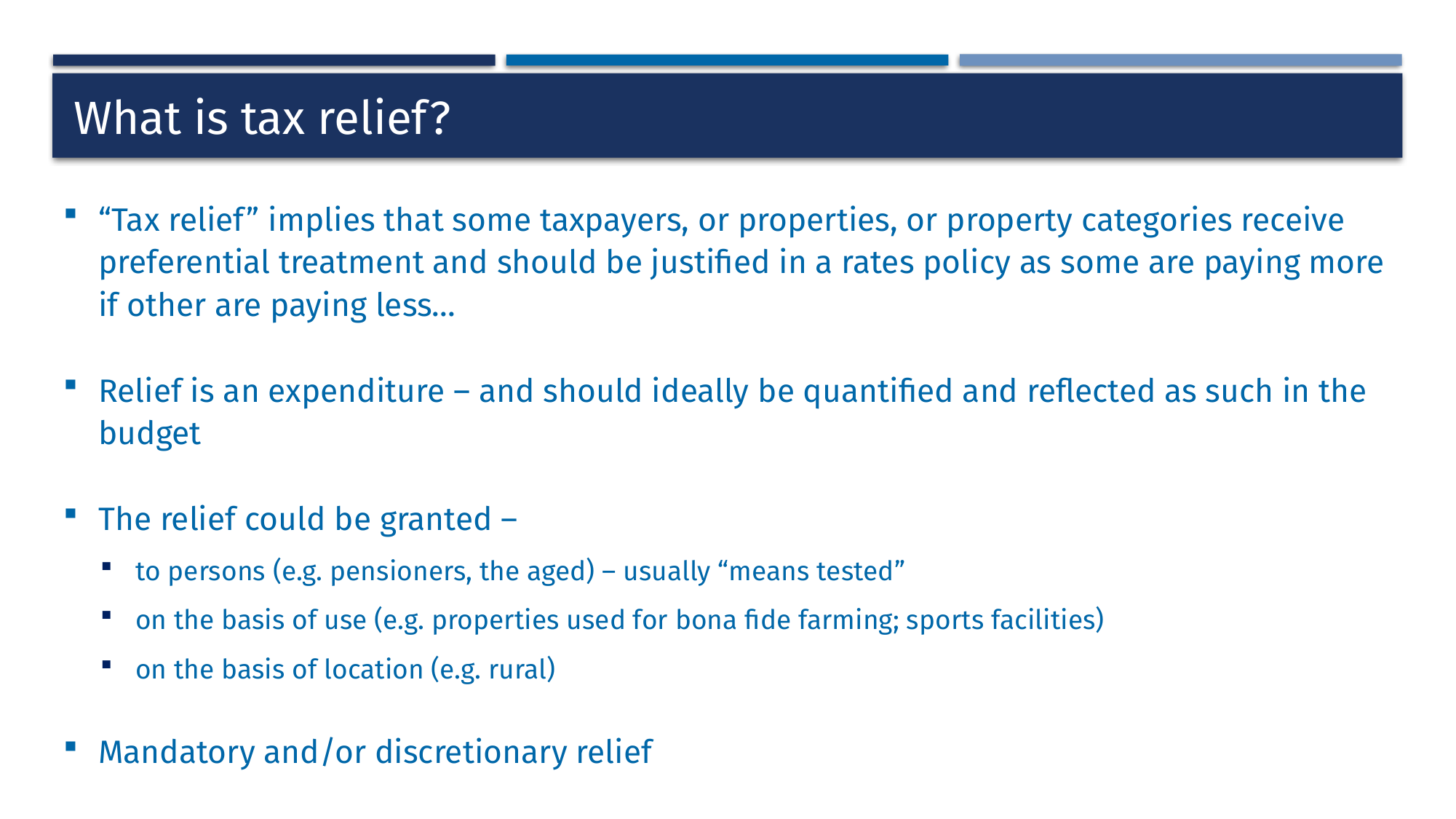

# What is tax relief?
“Tax relief” implies that some taxpayers, or properties, or property categories receive preferential treatment and should be justified in a rates policy as some are paying more if other are paying less…

Relief is an expenditure – and should ideally be quantified and reflected as such in the budget

The relief could be granted –
to persons (e.g. pensioners, the aged) – usually “means tested”
on the basis of use (e.g. properties used for bona fide farming; sports facilities)
on the basis of location (e.g. rural)

Mandatory and/or discretionary relief